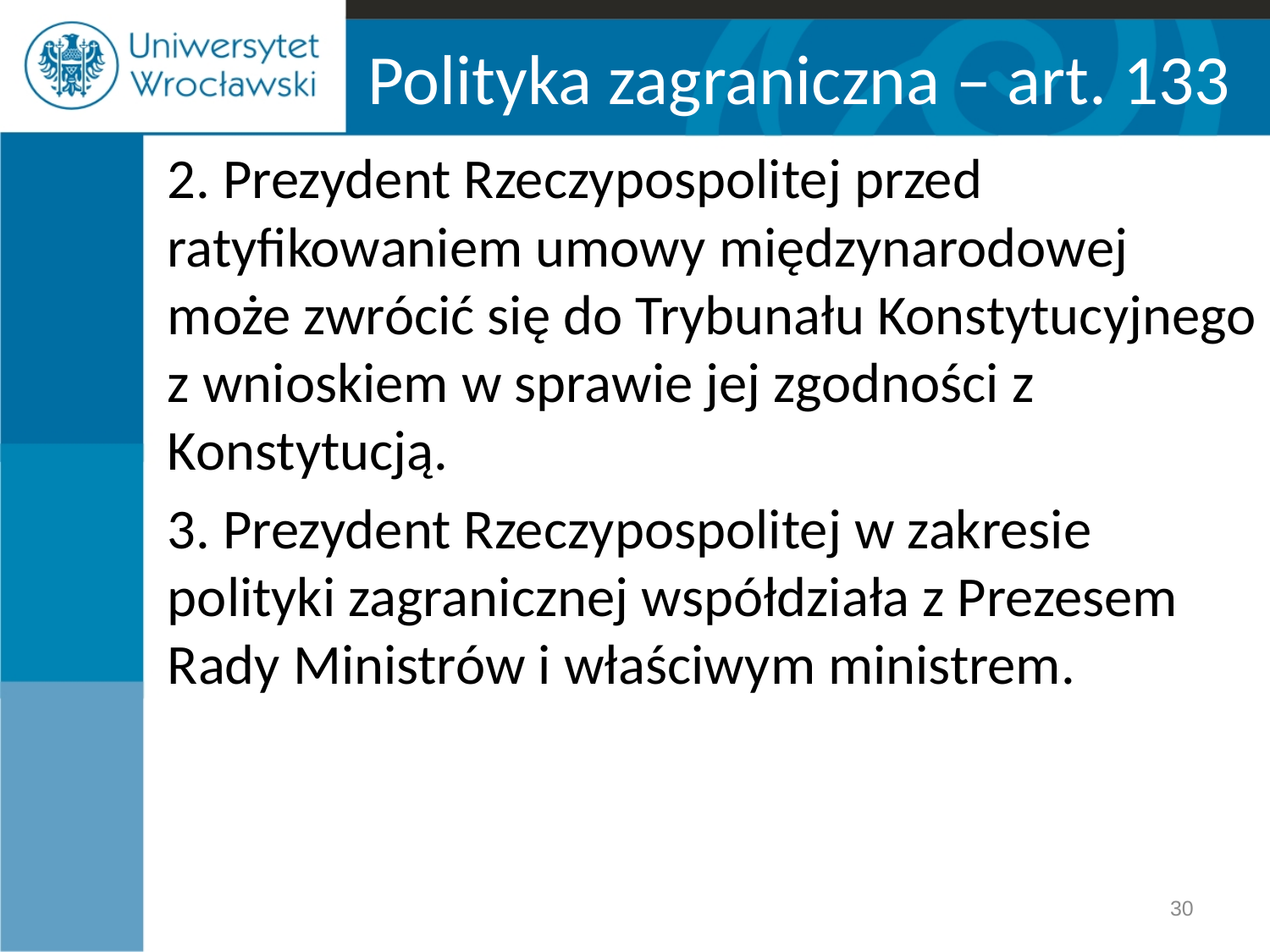

# Polityka zagraniczna – art. 133
2. Prezydent Rzeczypospolitej przed ratyfikowaniem umowy międzynarodowej może zwrócić się do Trybunału Konstytucyjnego z wnioskiem w sprawie jej zgodności z Konstytucją.
3. Prezydent Rzeczypospolitej w zakresie polityki zagranicznej współdziała z Prezesem Rady Ministrów i właściwym ministrem.
30